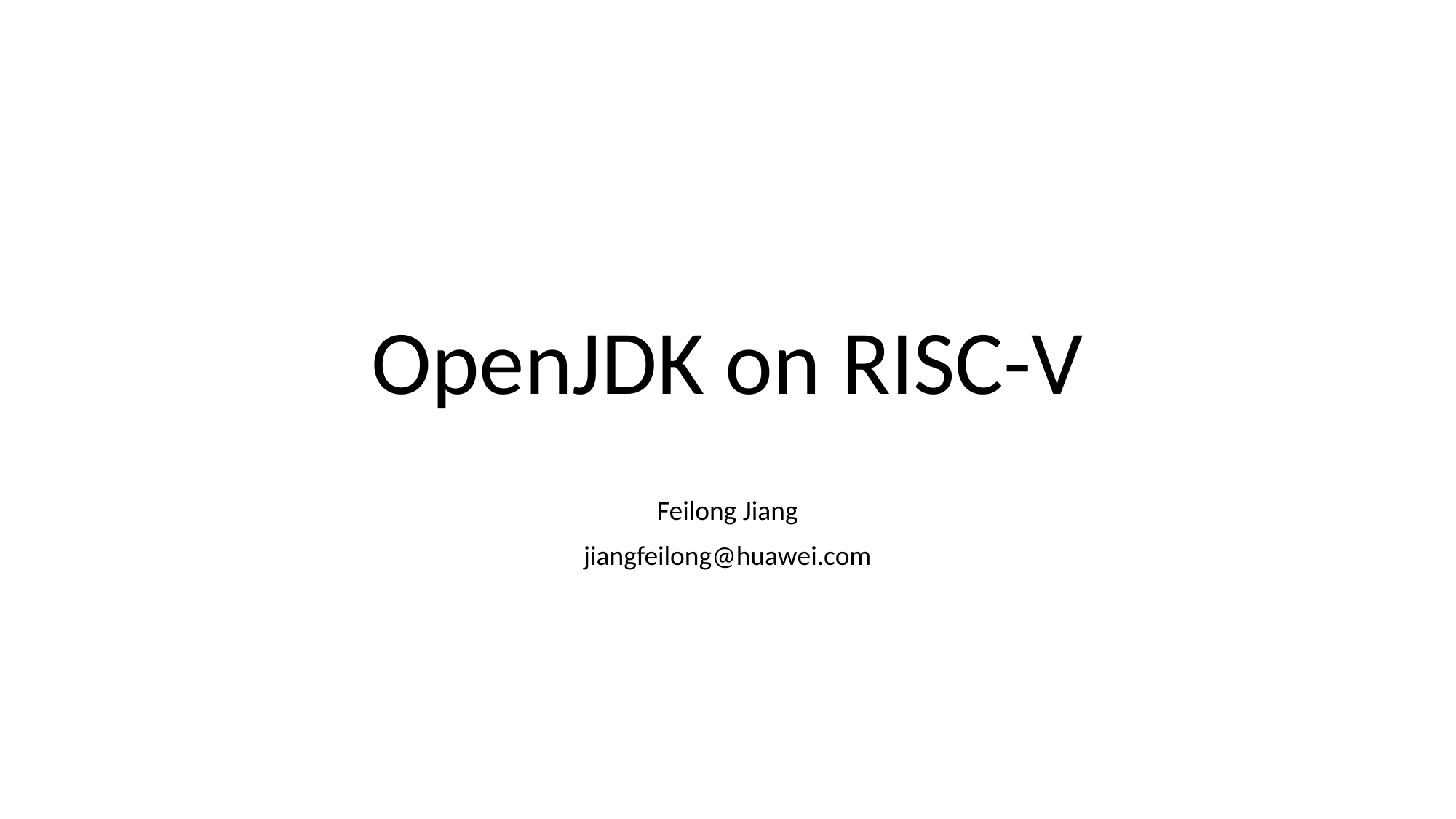

# OpenJDK on RISC-V
Feilong Jiang
jiangfeilong@huawei.com